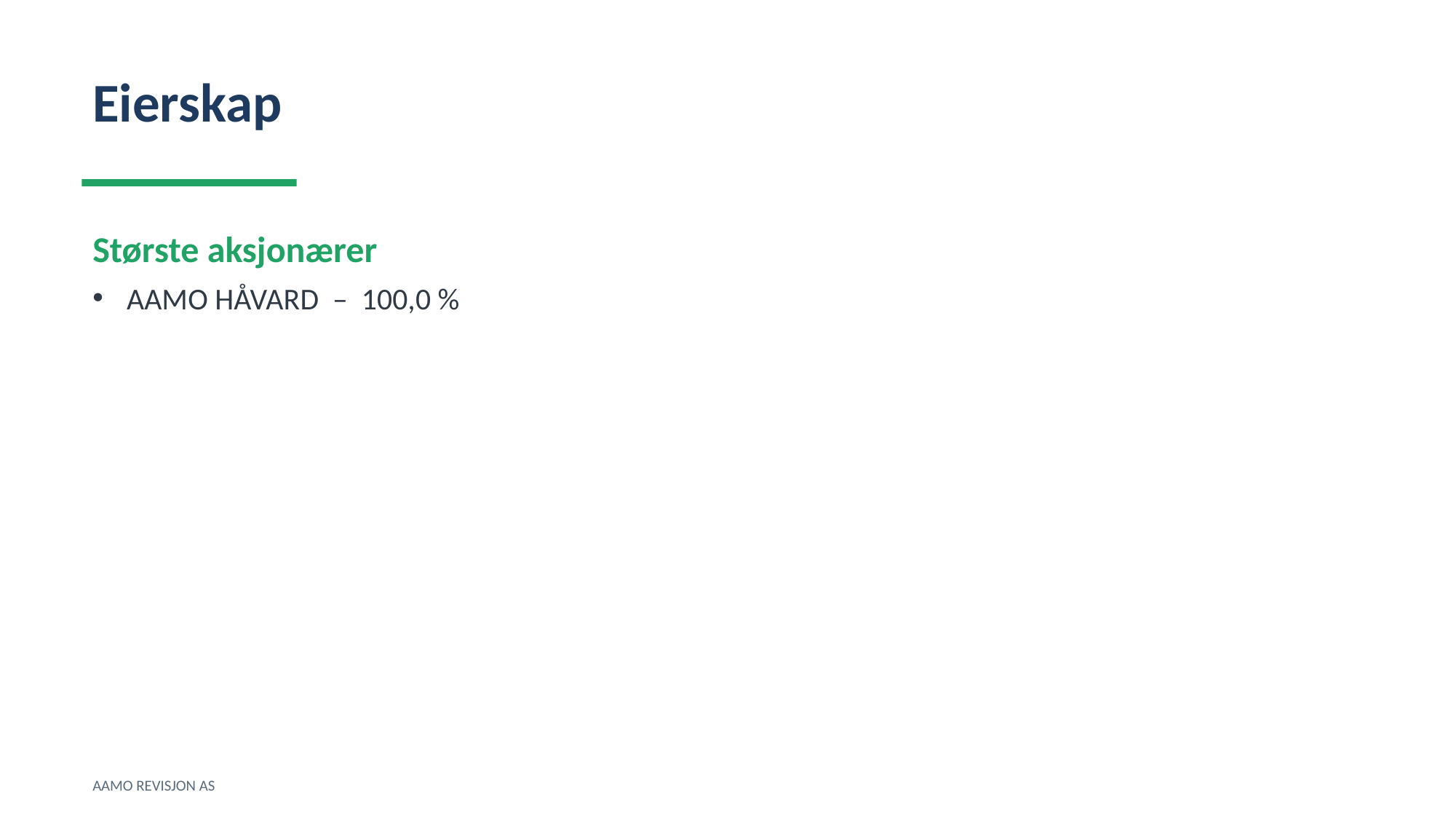

Eierskap

Største aksjonærer
AAMO HÅVARD  –  100,0 %
AAMO REVISJON AS